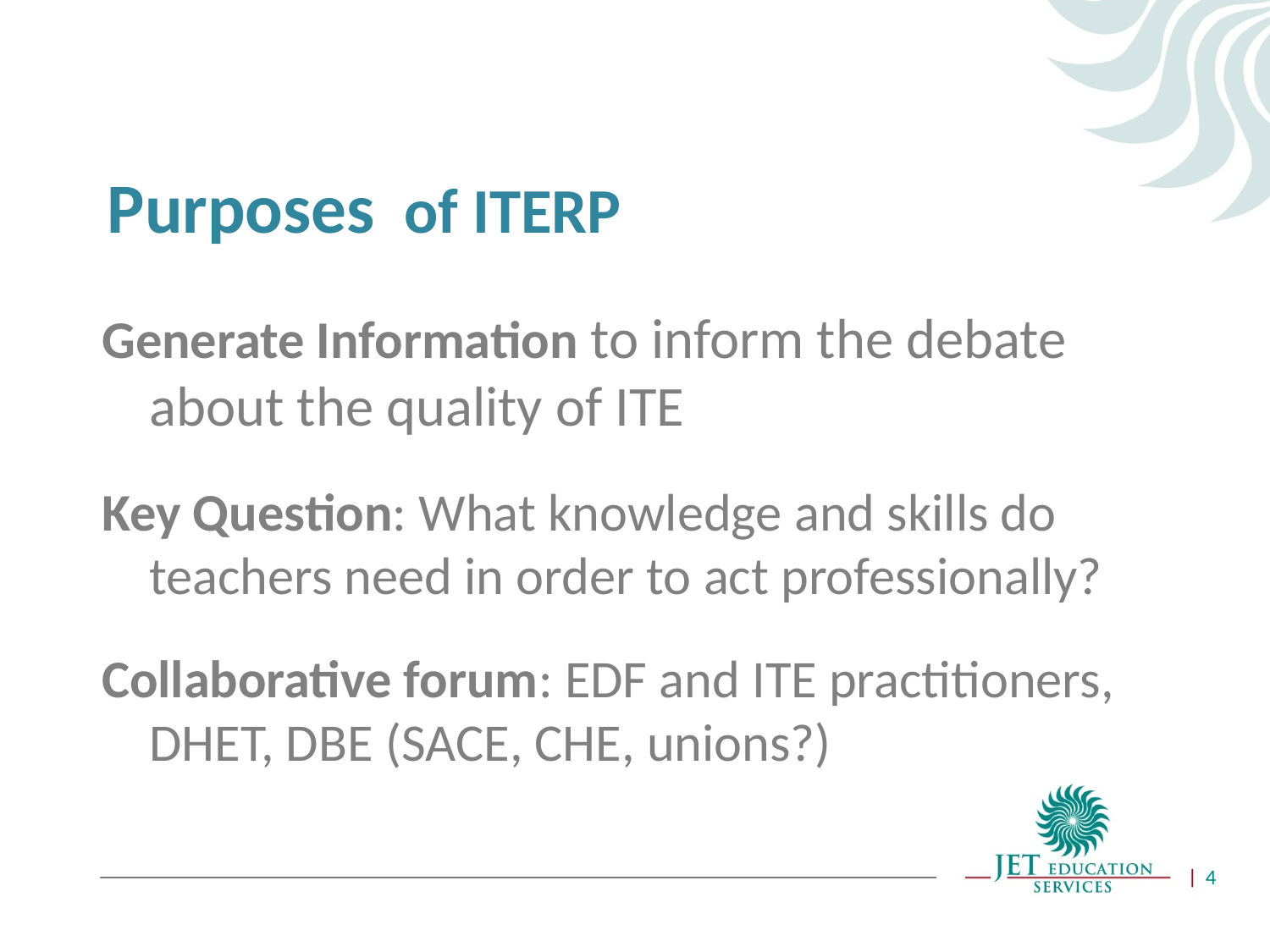

# Purposes  of ITERP
Generate Information to inform the debate about the quality of ITE

Key Question: What knowledge and skills do teachers need in order to act professionally?

Collaborative forum: EDF and ITE practitioners,  DHET, DBE (SACE, CHE, unions?)

4